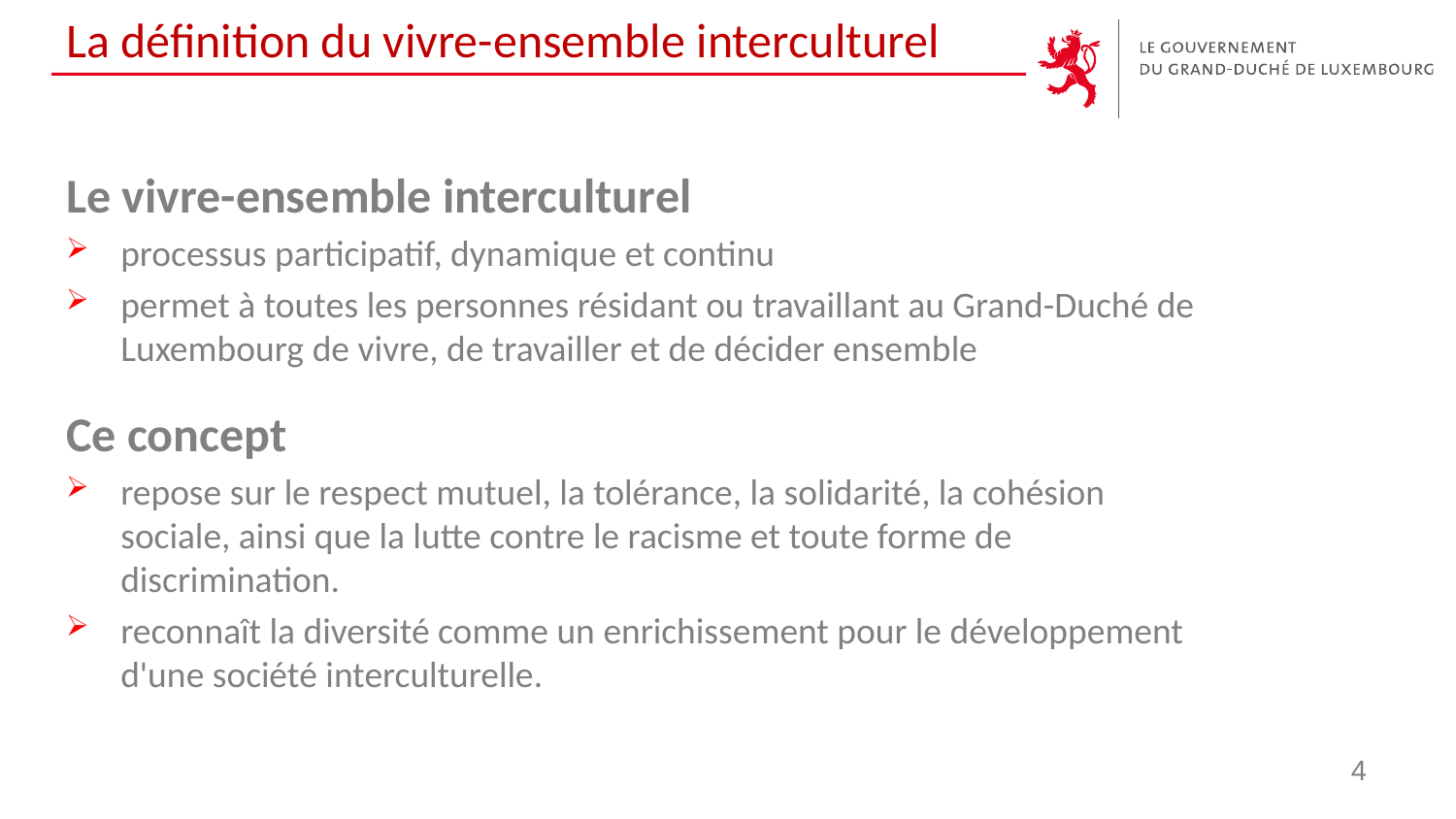

# La définition du vivre-ensemble interculturel
Le vivre-ensemble interculturel
processus participatif, dynamique et continu
permet à toutes les personnes résidant ou travaillant au Grand-Duché de Luxembourg de vivre, de travailler et de décider ensemble

Ce concept
repose sur le respect mutuel, la tolérance, la solidarité, la cohésion sociale, ainsi que la lutte contre le racisme et toute forme de discrimination.
reconnaît la diversité comme un enrichissement pour le développement d'une société interculturelle.

4